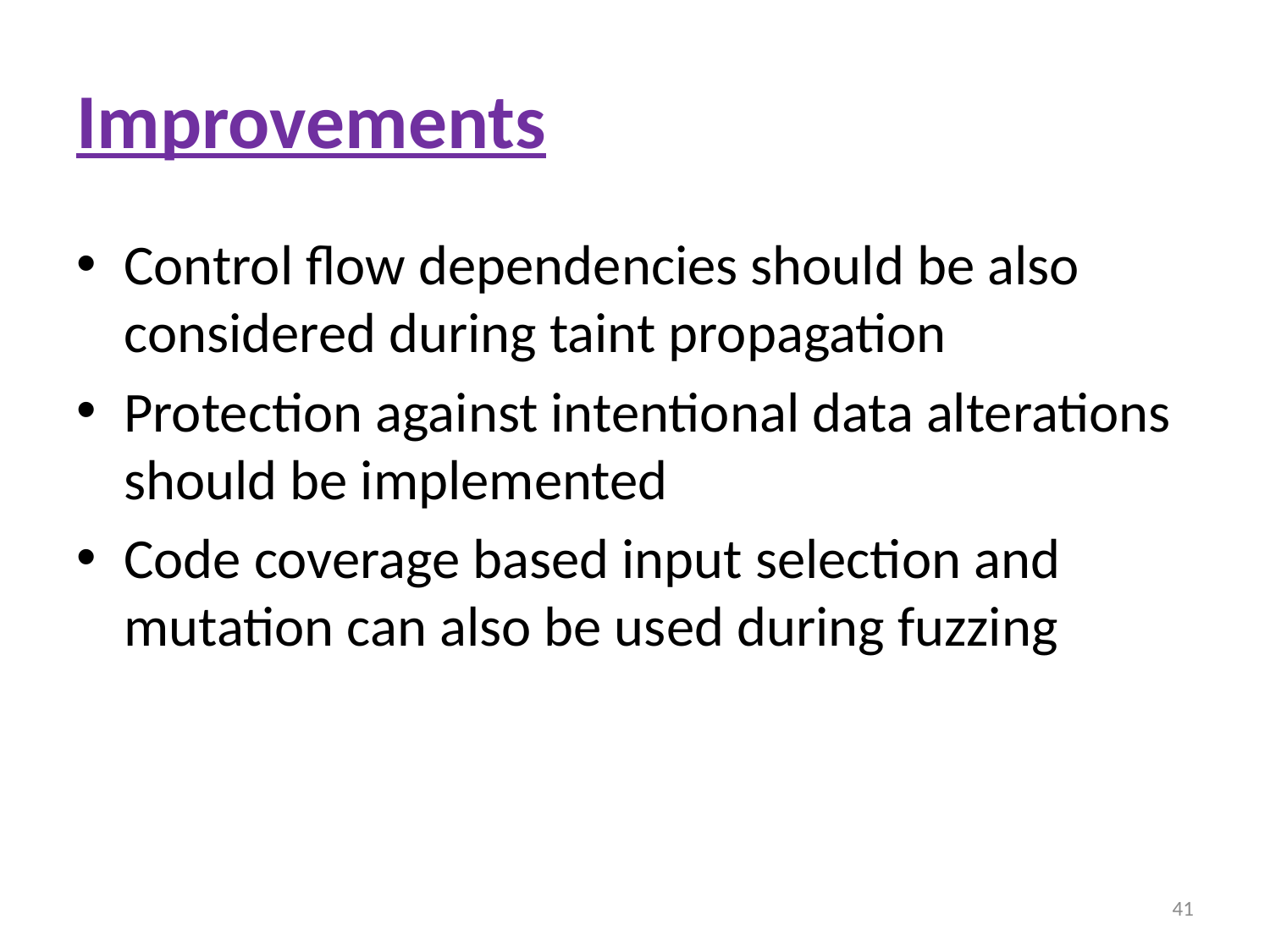

# Improvements
Control flow dependencies should be also considered during taint propagation
Protection against intentional data alterations should be implemented
Code coverage based input selection and mutation can also be used during fuzzing

41